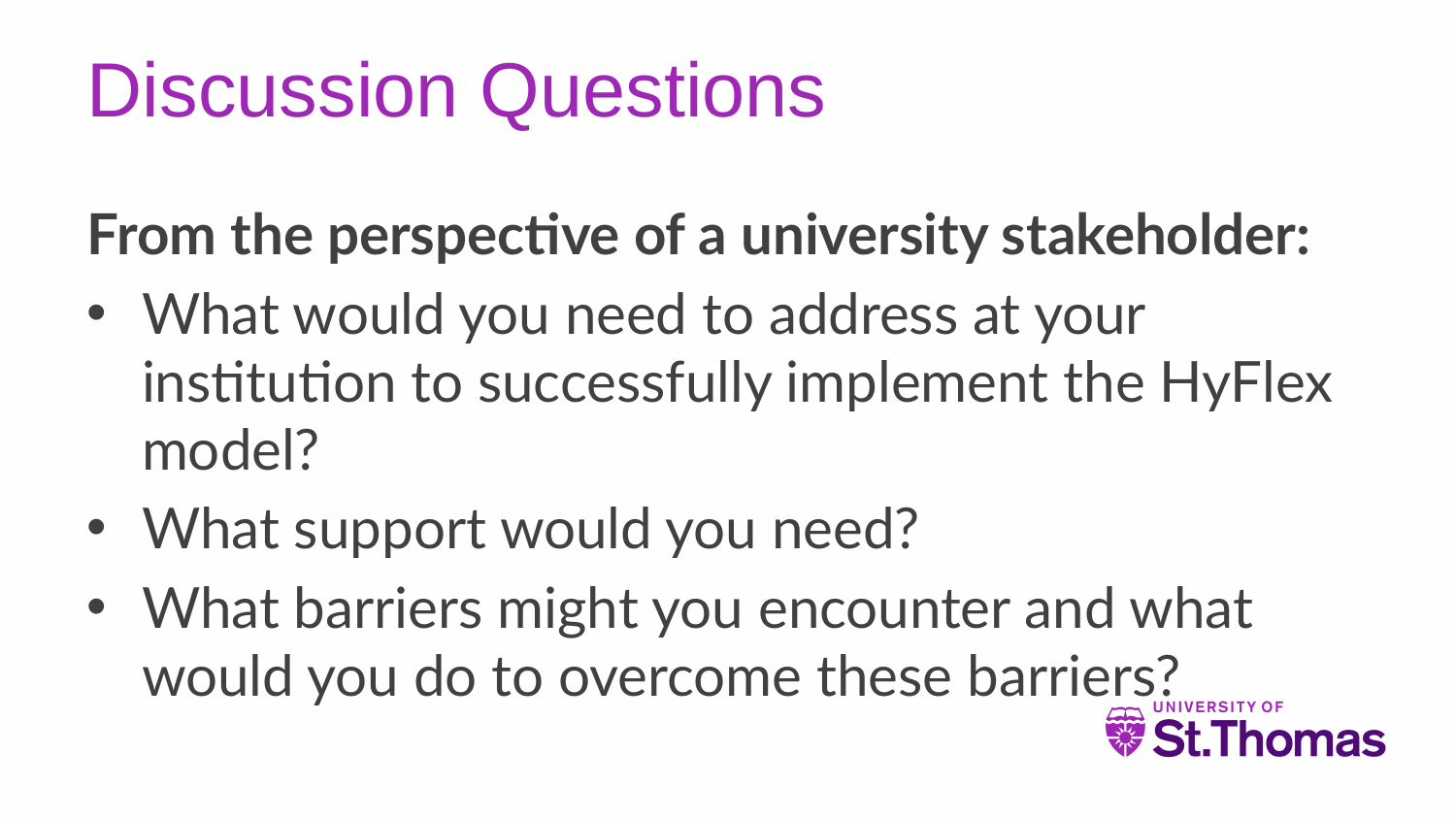

# Discussion Questions
From the perspective of a university stakeholder:
What would you need to address at your institution to successfully implement the HyFlex model?
What support would you need?
What barriers might you encounter and what would you do to overcome these barriers?